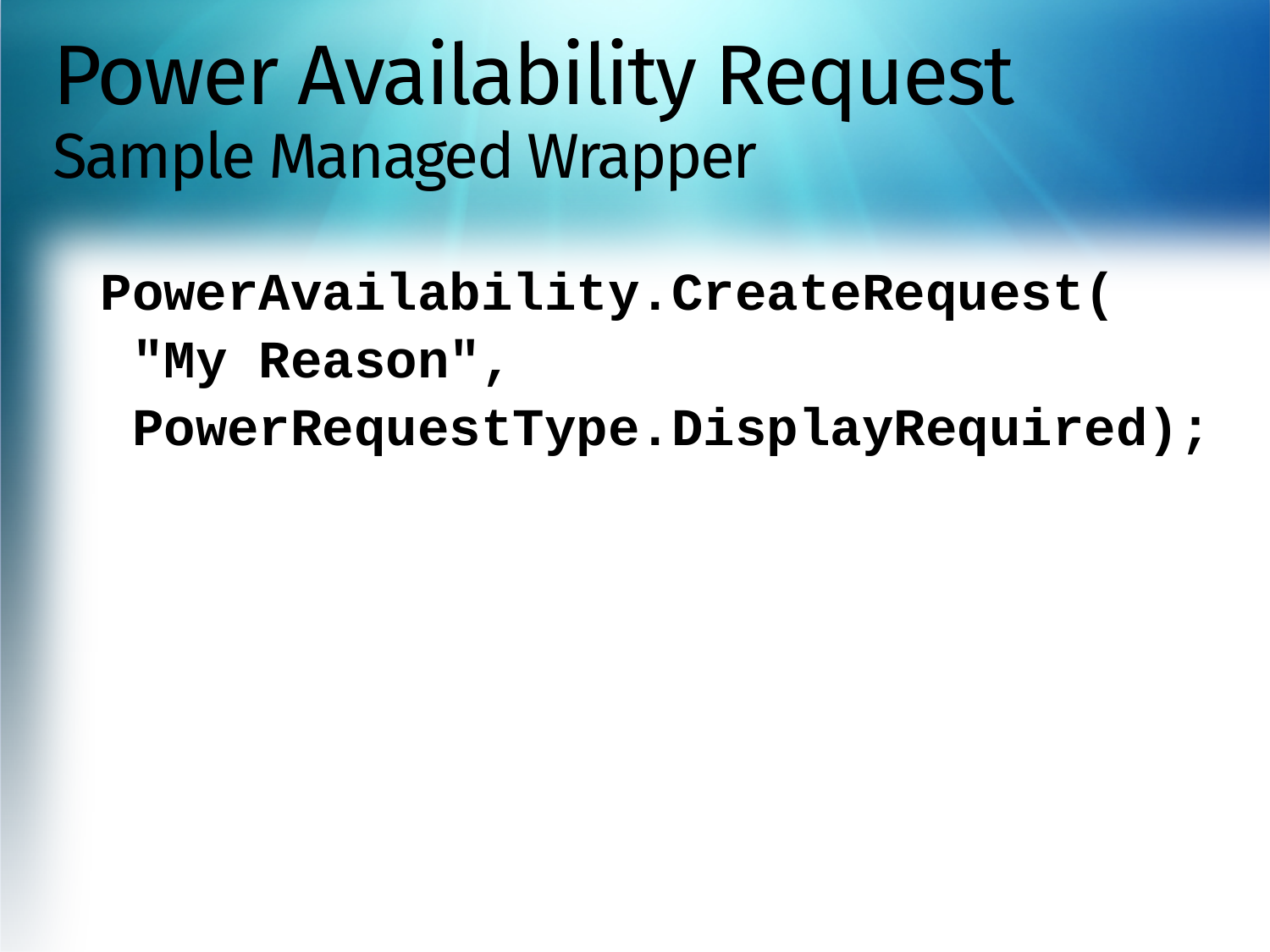

# Power Availability Request Sample Managed Wrapper
PowerAvailability.CreateRequest(
 "My Reason",
 PowerRequestType.DisplayRequired);